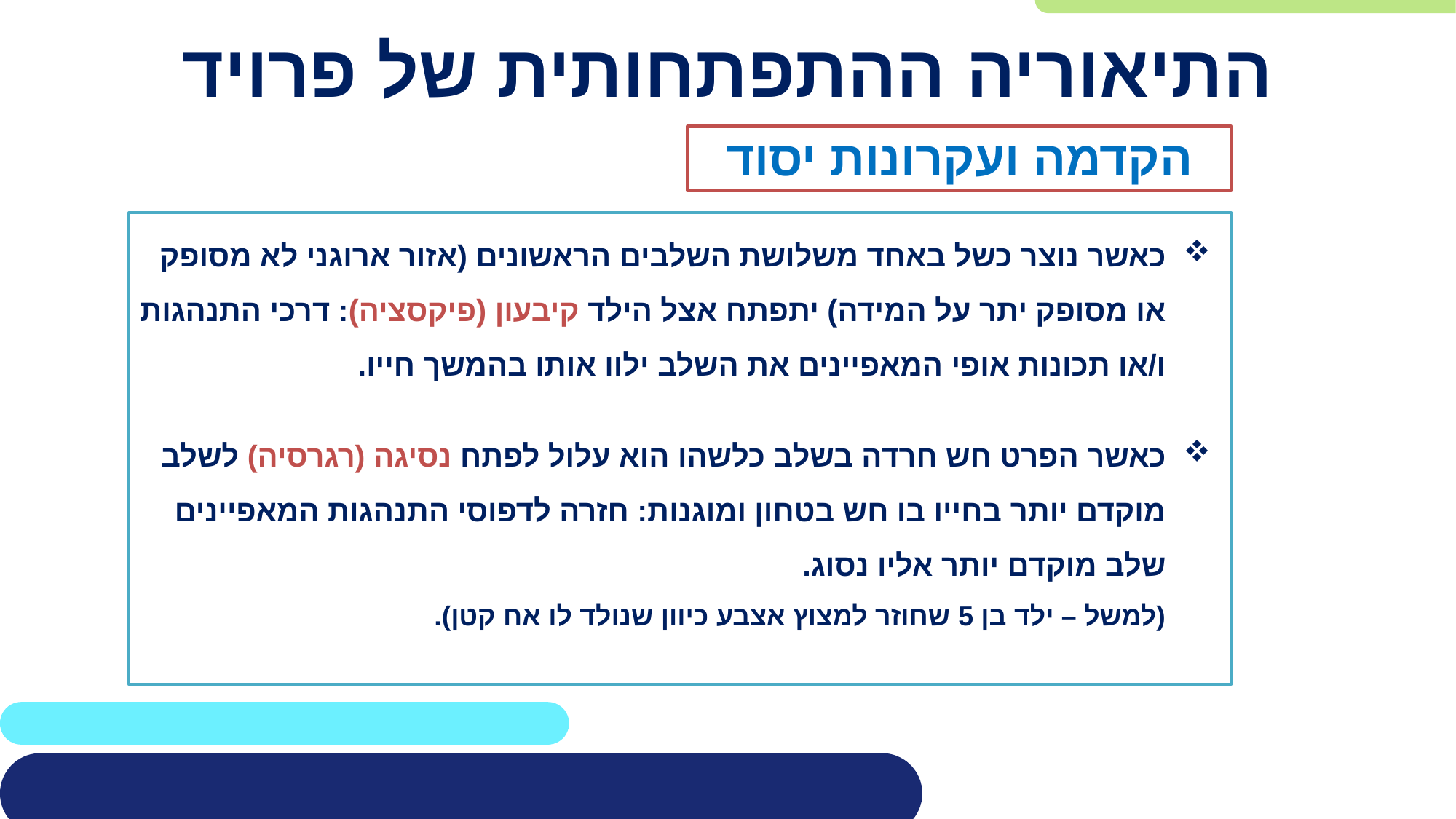

# התיאוריה ההתפתחותית של פרויד
הקדמה ועקרונות יסוד
כאשר נוצר כשל באחד משלושת השלבים הראשונים (אזור ארוגני לא מסופק או מסופק יתר על המידה) יתפתח אצל הילד קיבעון (פיקסציה): דרכי התנהגות ו/או תכונות אופי המאפיינים את השלב ילוו אותו בהמשך חייו.
כאשר הפרט חש חרדה בשלב כלשהו הוא עלול לפתח נסיגה (רגרסיה) לשלב מוקדם יותר בחייו בו חש בטחון ומוגנות: חזרה לדפוסי התנהגות המאפיינים שלב מוקדם יותר אליו נסוג.
(למשל – ילד בן 5 שחוזר למצוץ אצבע כיוון שנולד לו אח קטן).